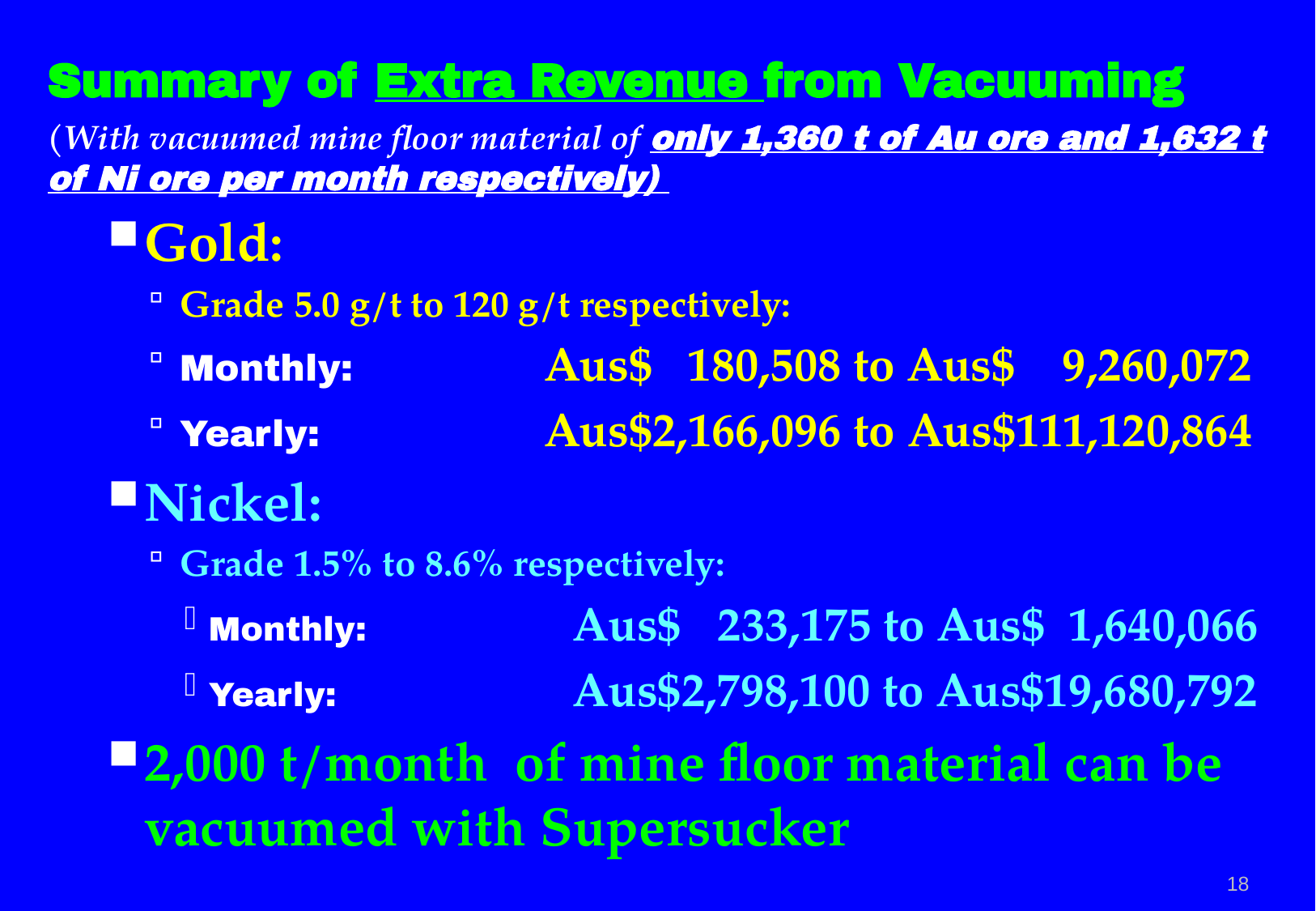

Summary of Extra Revenue from Vacuuming
(With vacuumed mine floor material of only 1,360 t of Au ore and 1,632 t of Ni ore per month respectively)
Gold:
Grade 5.0 g/t to 120 g/t respectively:
Monthly:		Aus$   180,508 to Aus$    9,260,072
Yearly:		Aus$2,166,096 to Aus$111,120,864
Nickel:
Grade 1.5% to 8.6% respectively:
Monthly:		Aus$	  233,175 to Aus$  1,640,066
Yearly:	    	Aus$2,798,100 to Aus$19,680,792
2,000 t/month  of mine floor material can be vacuumed with Supersucker
18